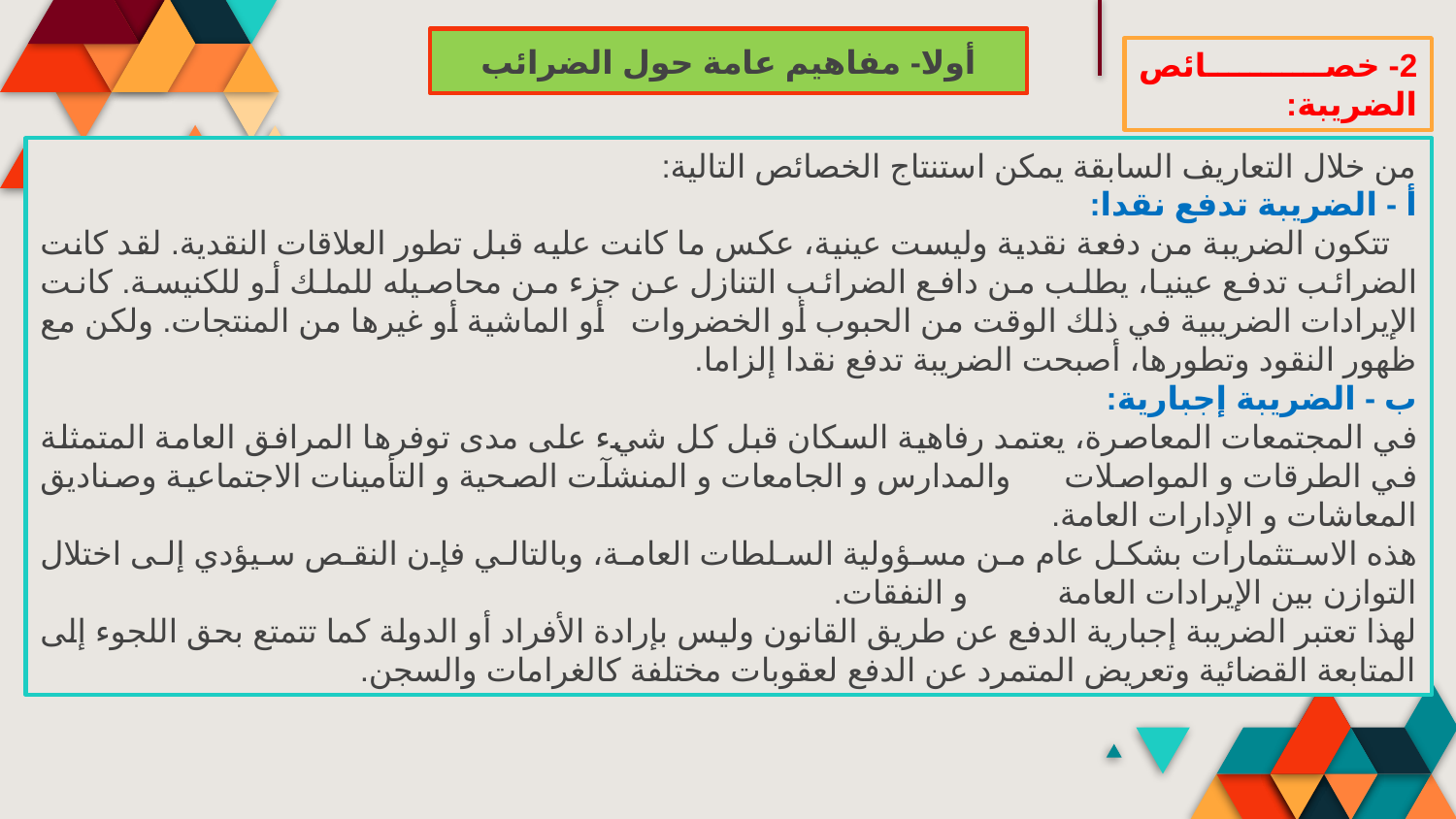

أولا- مفاهيم عامة حول الضرائب

2- خصائص الضريبة:
من خلال التعاريف السابقة يمكن استنتاج الخصائص التالية:
أ - الضريبة تدفع نقدا:
   تتكون الضريبة من دفعة نقدية وليست عينية، عكس ما كانت عليه قبل تطور العلاقات النقدية. لقد كانت الضرائب تدفع عينيا، يطلب من دافع الضرائب التنازل عن جزء من محاصيله للملك أو للكنيسة. كانت الإيرادات الضريبية في ذلك الوقت من الحبوب أو الخضروات   أو الماشية أو غيرها من المنتجات. ولكن مع ظهور النقود وتطورها، أصبحت الضريبة تدفع نقدا إلزاما.
ب - الضريبة إجبارية:
في المجتمعات المعاصرة، يعتمد رفاهية السكان قبل كل شيء على مدى توفرها المرافق العامة المتمثلة في الطرقات و المواصلات      والمدارس و الجامعات و المنشآت الصحية و التأمينات الاجتماعية وصناديق المعاشات و الإدارات العامة.
هذه الاستثمارات بشكل عام من مسؤولية السلطات العامة، وبالتالي فإن النقص سيؤدي إلى اختلال التوازن بين الإيرادات العامة          و النفقات.
لهذا تعتبر الضريبة إجبارية الدفع عن طريق القانون وليس بإرادة الأفراد أو الدولة كما تتمتع بحق اللجوء إلى المتابعة القضائية وتعريض المتمرد عن الدفع لعقوبات مختلفة كالغرامات والسجن.